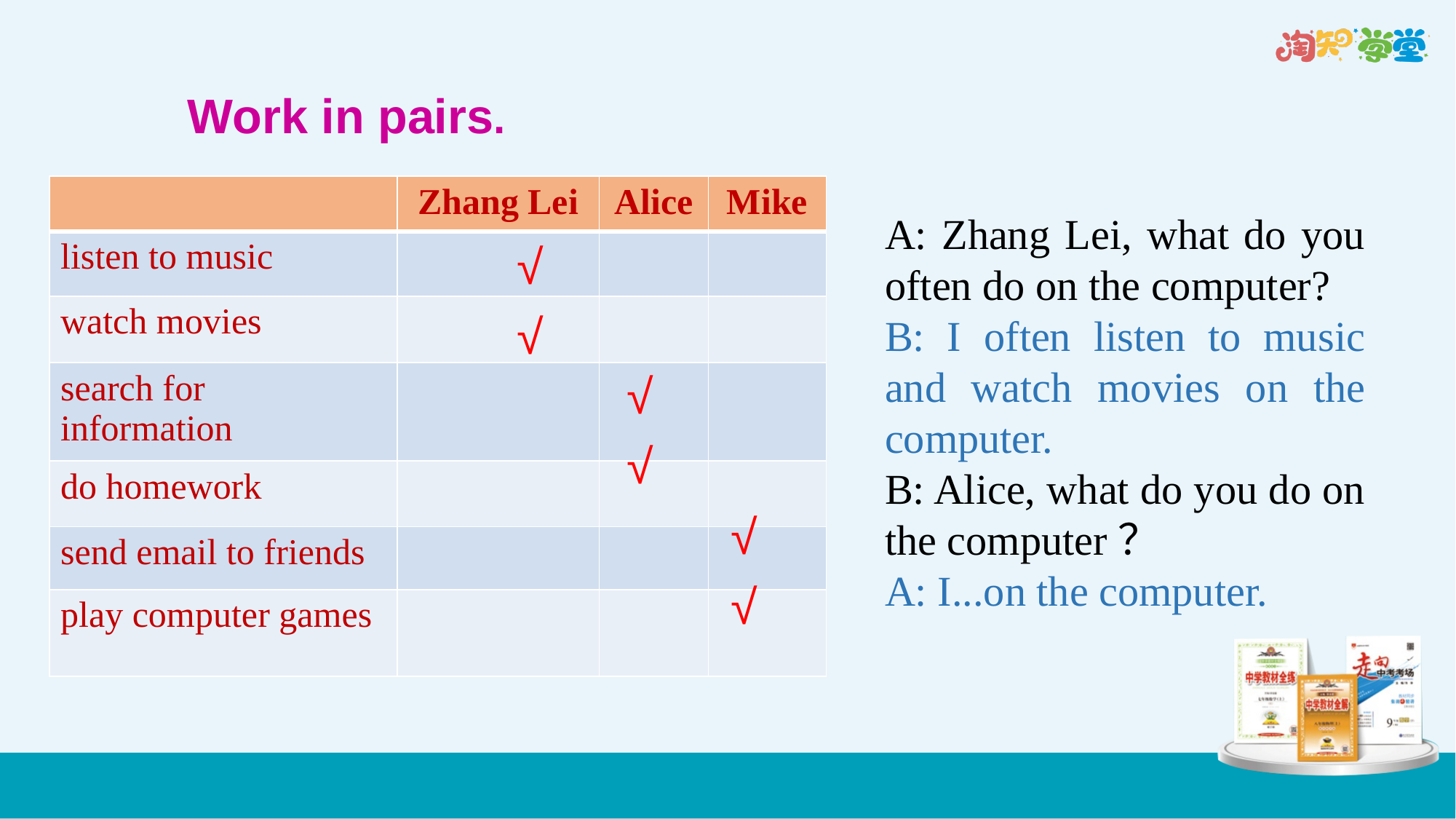

Work in pairs.
|  | Zhang Lei | Alice | Mike |
| --- | --- | --- | --- |
| listen to music |  |  |  |
| watch movies |  |  |  |
| search for information |  |  |  |
| do homework |  |  |  |
| send email to friends |  |  |  |
| play computer games |  |  |  |
A: Zhang Lei, what do you often do on the computer?
B: I often listen to music and watch movies on the computer.
B: Alice, what do you do on the computer？
A: I...on the computer.
√
√
√
√
√
√